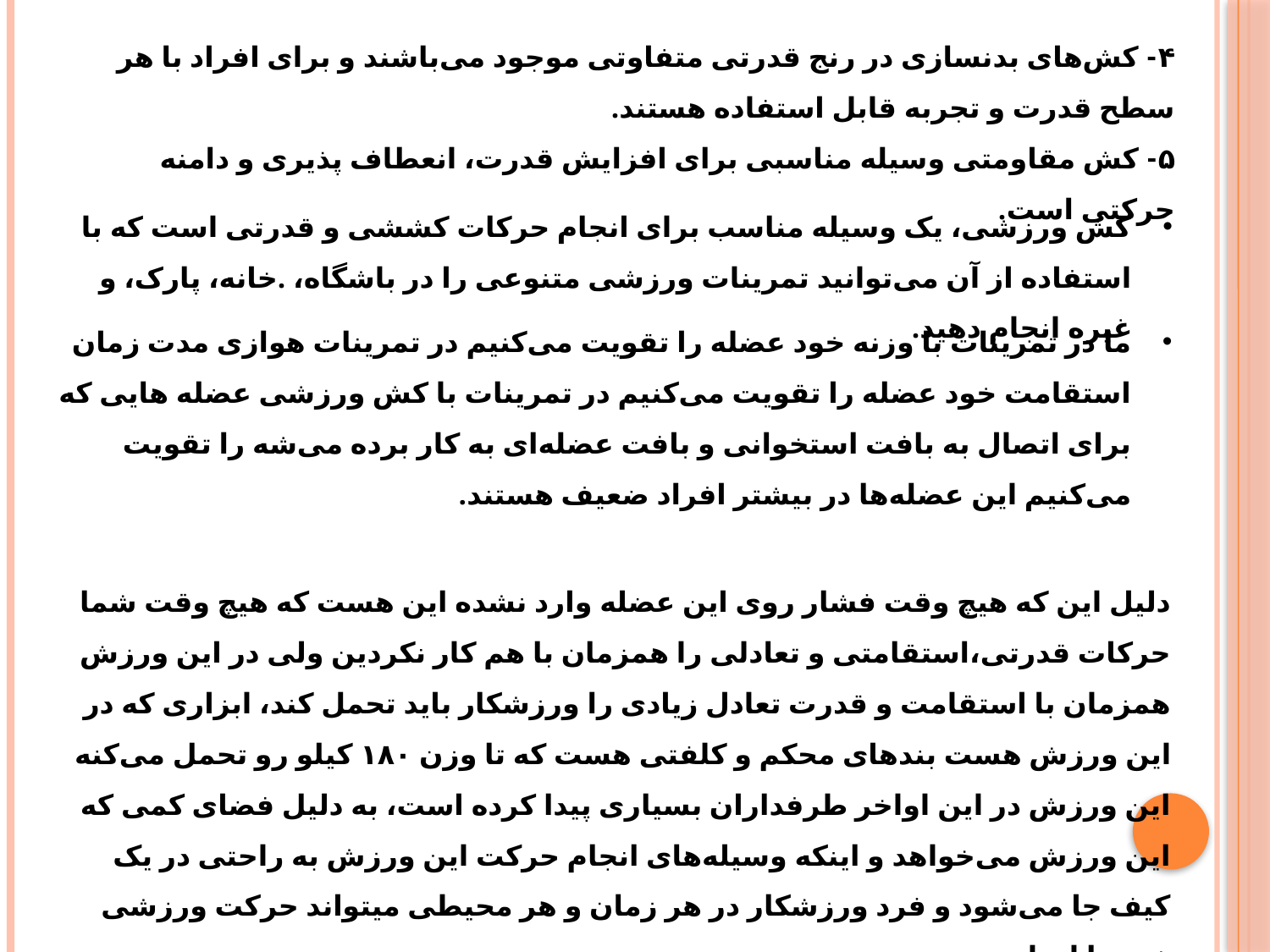

۴- کش‌های بدنسازی در رنج قدرتی متفاوتی موجود می‌باشند و برای افراد با هر سطح قدرت و تجربه قابل استفاده هستند.
۵- کش مقاومتی وسیله مناسبی برای افزایش قدرت، انعطاف پذیری و دامنه حرکتی است.
کش ورزشی، یک وسیله مناسب برای انجام حرکات کششی و قدرتی است که با استفاده از آن می‌توانید تمرینات ورزشی متنوعی را در باشگاه، .خانه، پارک، و غیره انجام دهید.
ما در تمرینات با وزنه خود عضله را تقویت می‌کنیم در تمرینات هوازی مدت زمان استقامت خود عضله را تقویت می‌کنیم در تمرینات با کش ورزشی عضله هایی که برای اتصال به بافت استخوانی و بافت عضله‌ای به کار برده می‌شه را تقویت می‌کنیم این عضله‌ها در بیشتر افراد ضعیف هستند.

دلیل این که هیچ وقت فشار روی این عضله وارد نشده این هست که هیچ وقت شما حرکات قدرتی‌،استقامتی و تعادلی را همزمان با هم کار نکردین ولی‌ در این ورزش همزمان با استقامت و قدرت تعادل زیادی را ورزشکار باید تحمل کند، ابزاری که در این ورزش هست بند‌های محکم و کلفتی‌ هست که تا وزن ۱۸۰ کیلو رو تحمل می‌کنه این ورزش در این اواخر طرفدار‌ان بسیاری پیدا کرده است، به دلیل فضای کمی‌ که این ورزش می‌خواهد و اینکه وسیله‌های انجام حرکت این ورزش به راحتی‌ در یک کیف جا می‌شود و فرد ورزشکار در هر زمان و هر محیطی‌ میتواند حرکت ورزشی خود را انجام دهد.